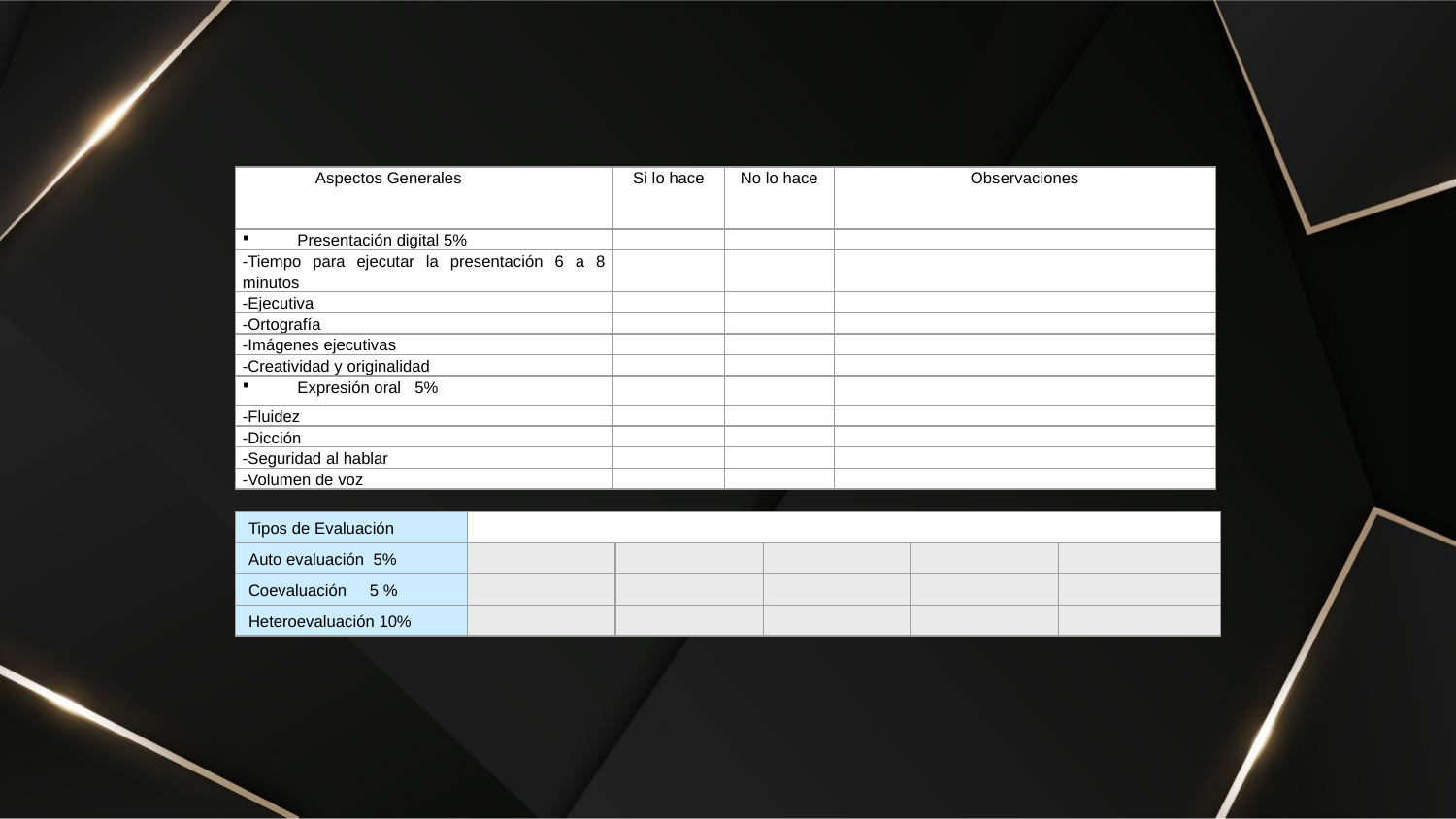

| Aspectos Generales | Si lo hace | No lo hace | Observaciones |
| --- | --- | --- | --- |
| Presentación digital 5% |  |  |  |
| -Tiempo para ejecutar la presentación 6 a 8 minutos |  |  |  |
| -Ejecutiva |  |  |  |
| -Ortografía |  |  |  |
| -Imágenes ejecutivas |  |  |  |
| -Creatividad y originalidad |  |  |  |
| Expresión oral 5% |  |  |  |
| -Fluidez |  |  |  |
| -Dicción |  |  |  |
| -Seguridad al hablar |  |  |  |
| -Volumen de voz |  |  |  |
| Tipos de Evaluación |  |  |  |  |  |
| --- | --- | --- | --- | --- | --- |
| Auto evaluación 5% |  |  |  |  |  |
| Coevaluación 5 % |  |  |  |  |  |
| Heteroevaluación 10% |  |  |  |  |  |